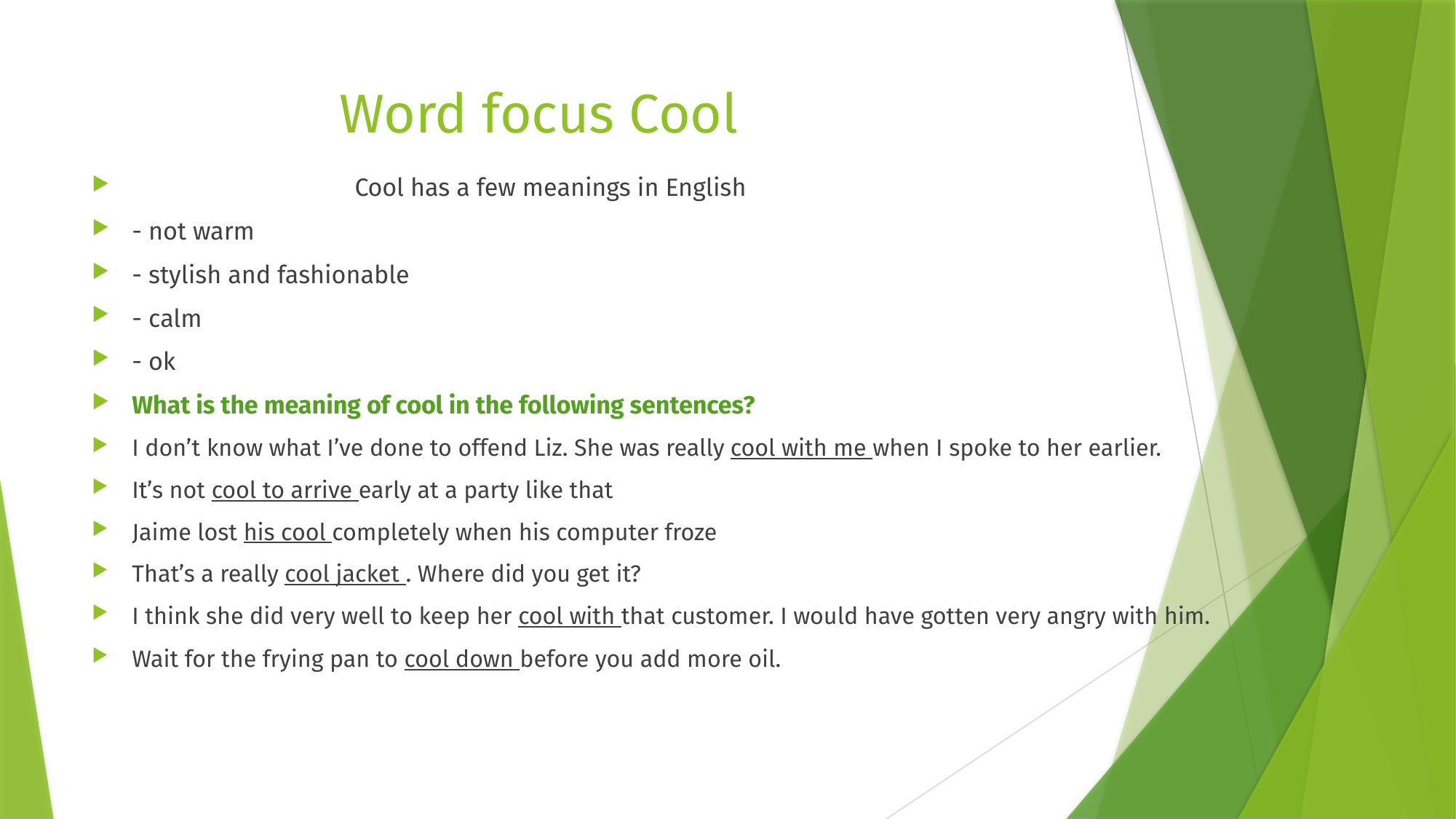

# Word focus Cool
                                  Cool has a few meanings in English
- not warm
- stylish and fashionable
- calm
- ok
What is the meaning of cool in the following sentences?
I don’t know what I’ve done to offend Liz. She was really cool with me when I spoke to her earlier.
It’s not cool to arrive early at a party like that
Jaime lost his cool completely when his computer froze
That’s a really cool jacket . Where did you get it?
I think she did very well to keep her cool with that customer. I would have gotten very angry with him.
Wait for the frying pan to cool down before you add more oil.